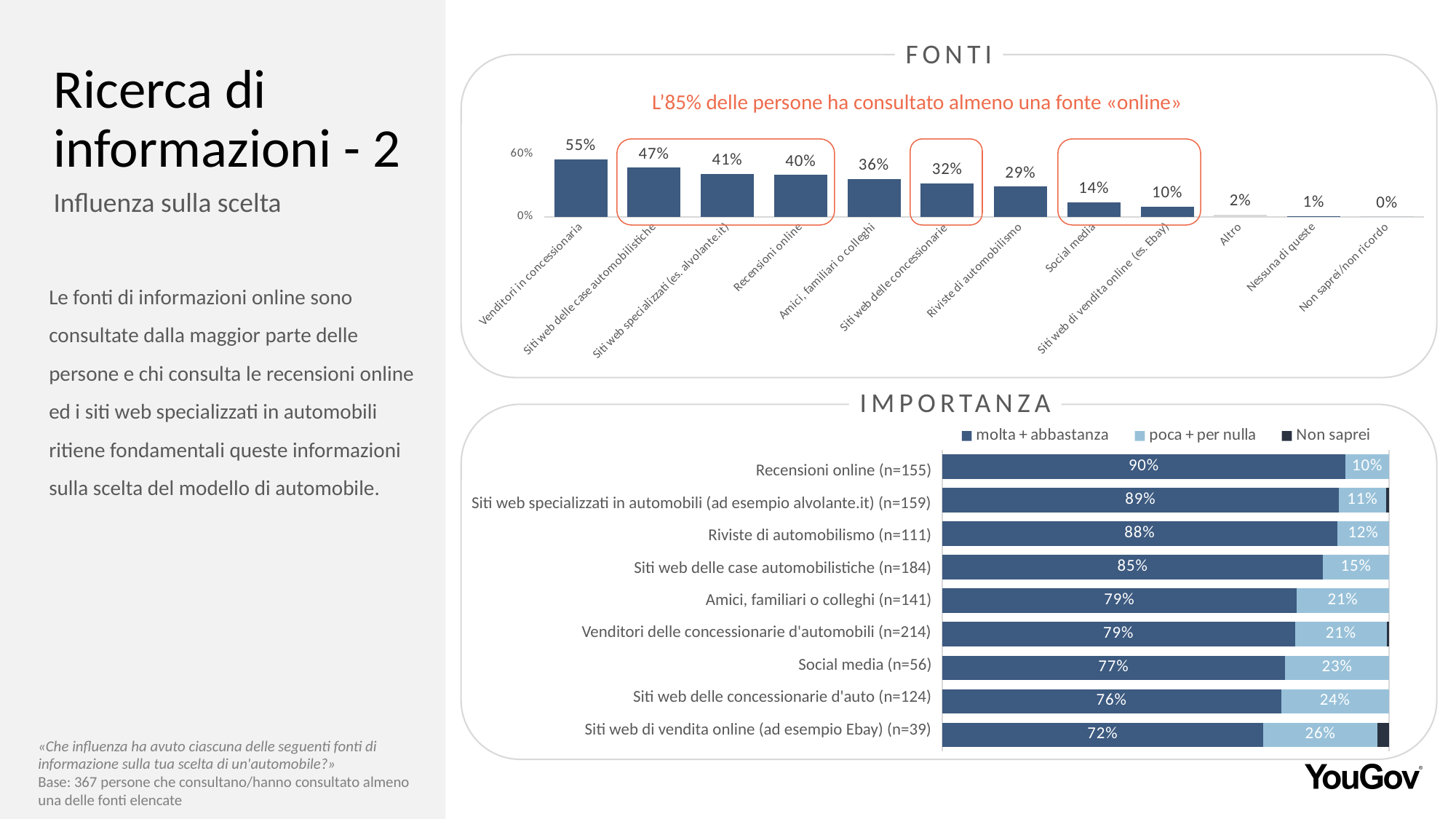

FONTI

# Ricerca di informazioni - 2
L’85% delle persone ha consultato almeno una fonte «online»

### Chart

| Category | Series 1 |
|---|---|
| Venditori in concessionaria | 0.55 |
| Siti web delle case automobilistiche | 0.47 |
| Siti web specializzati (es. alvolante.it) | 0.41 |
| Recensioni online | 0.4 |
| Amici, familiari o colleghi | 0.36 |
| Siti web delle concessionarie  | 0.32 |
| Riviste di automobilismo | 0.29 |
| Social media | 0.14 |
| Siti web di vendita online  (es. Ebay) | 0.1 |
| Altro | 0.02 |
| Nessuna di queste | 0.01 |
| Non saprei/non ricordo | 0.0 |

Influenza sulla scelta
Le fonti di informazioni online sono consultate dalla maggior parte delle persone e chi consulta le recensioni online ed i siti web specializzati in automobili ritiene fondamentali queste informazioni sulla scelta del modello di automobile.

IMPORTANZA

### Chart

| Category | molta + abbastanza | poca + per nulla | Non saprei |
|---|---|---|---|
| Recensioni online (n=155) | 0.9027 | 0.0972 | 0.0 |
| Siti web specializzati in automobili (ad esempio alvolante.it) (n=159) | 0.8876 | 0.1059 | 0.0065 |
| Riviste di automobilismo (n=111) | 0.8843 | 0.1157 | 0.0 |
| Siti web delle case automobilistiche (n=184) | 0.8522 | 0.1477 | 0.0 |
| Amici, familiari o colleghi (n=141) | 0.7932 | 0.2068 | 0.0 |
| Venditori delle concessionarie d'automobili (n=214) | 0.7894 | 0.2062 | 0.0045 |
| Social media (n=56) | 0.7674 | 0.2326 | 0.0 |
| Siti web delle concessionarie d'auto (n=124) | 0.7582 | 0.2418 | 0.0 |
| Siti web di vendita online (ad esempio Ebay) (n=39) | 0.7185 | 0.2558 | 0.0256 |
| Recensioni online (n=155) |
| --- |
| Siti web specializzati in automobili (ad esempio alvolante.it) (n=159) |
| Riviste di automobilismo (n=111) |
| Siti web delle case automobilistiche (n=184) |
| Amici, familiari o colleghi (n=141) |
| Venditori delle concessionarie d'automobili (n=214) |
| Social media (n=56) |
| Siti web delle concessionarie d'auto (n=124) |
| Siti web di vendita online (ad esempio Ebay) (n=39) |
«Che influenza ha avuto ciascuna delle seguenti fonti di informazione sulla tua scelta di un'automobile?»
Base: 367 persone che consultano/hanno consultato almeno una delle fonti elencate